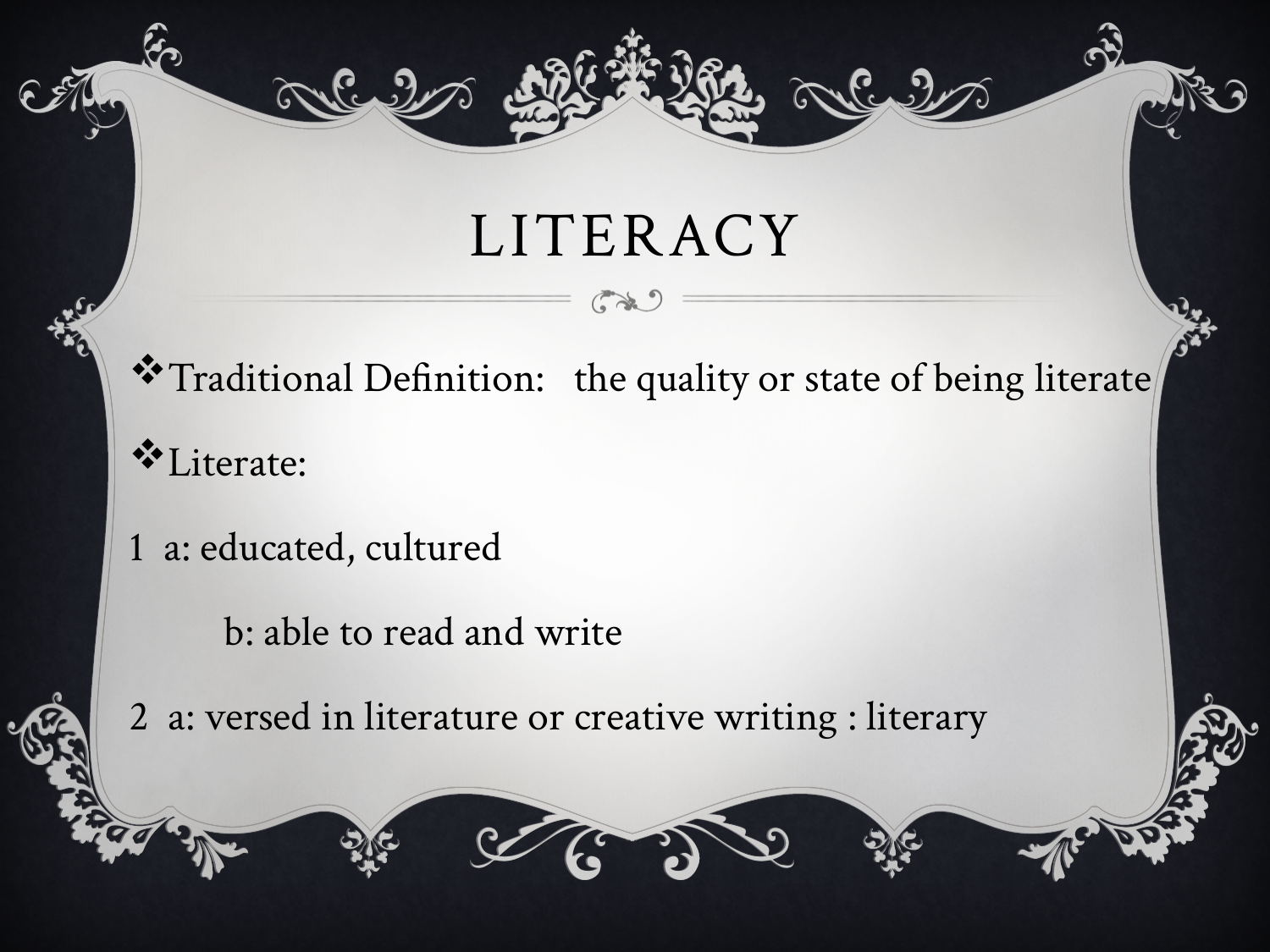

# Literacy
Traditional Definition:   the quality or state of being literate
Literate:
1  a: educated, cultured
          b: able to read and write
2  a: versed in literature or creative writing : literary